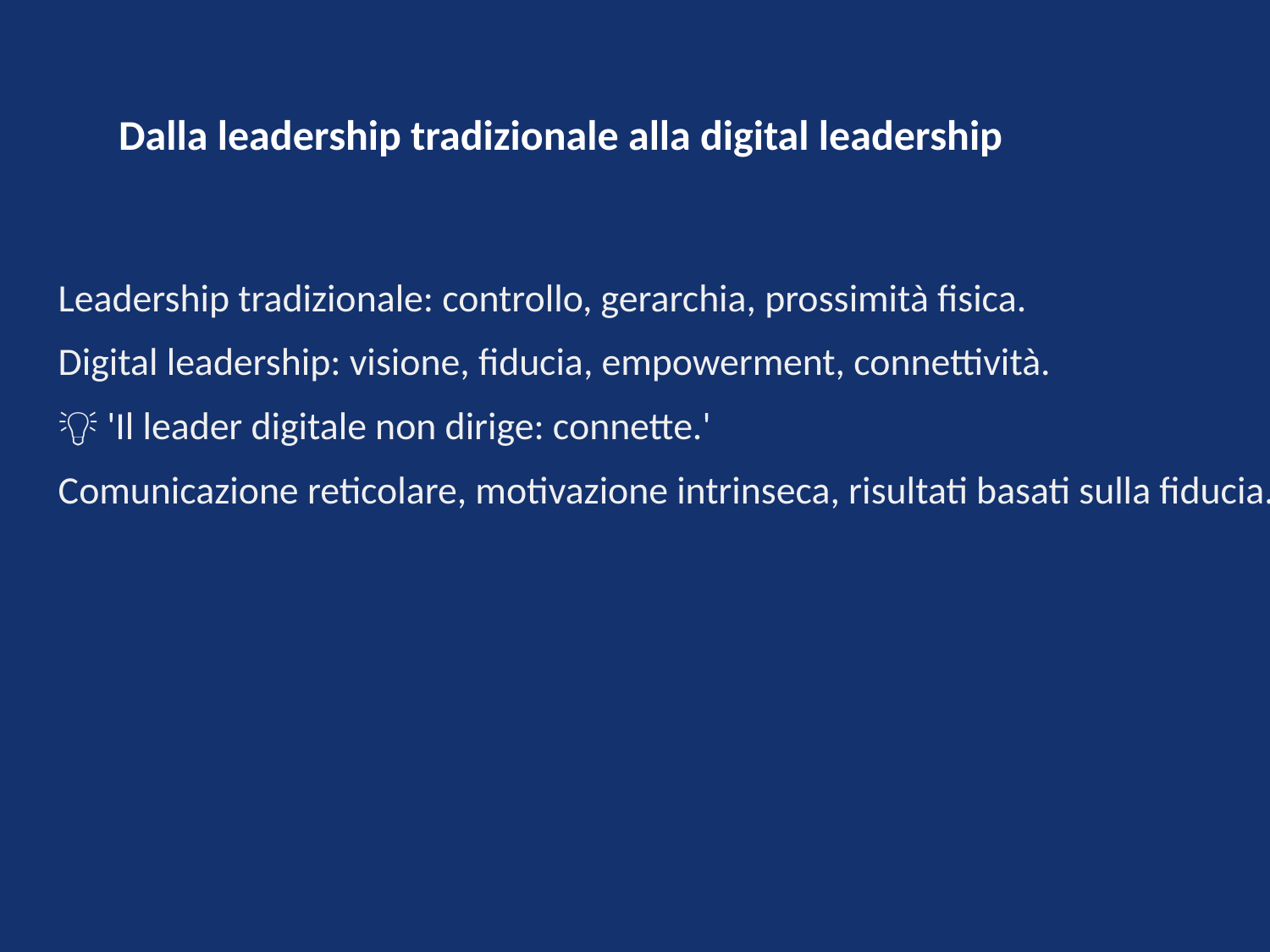

Dalla leadership tradizionale alla digital leadership

Leadership tradizionale: controllo, gerarchia, prossimità fisica.
Digital leadership: visione, fiducia, empowerment, connettività.
💡 'Il leader digitale non dirige: connette.'
Comunicazione reticolare, motivazione intrinseca, risultati basati sulla fiducia.